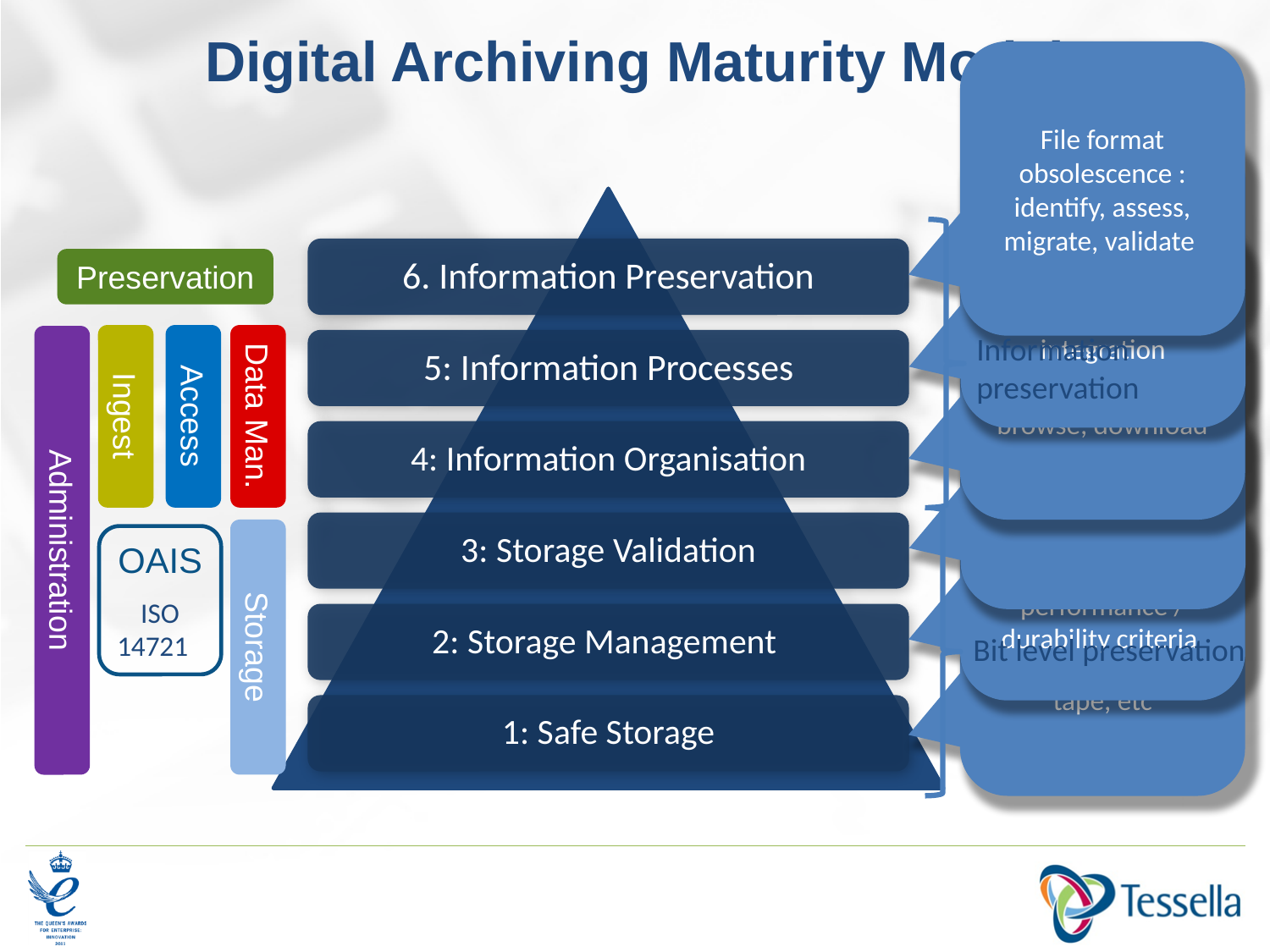

# Digital Archiving Maturity Model
File format obsolescence : identify, assess, migrate, validate
Advanced software for high throughput, workflows, APIs, integration

Software to manage hierarchy, security, metadata, search, browse, download

6. Information Preservation
Preservation
Constant checking of fixity, self healing from alternate copy
Information preservation

5: Information Processes
Ingest
Access
Data Man.
Move content to appropriate storage  Multiple locations, cost / performance / durability criteria

4: Information Organisation
Reliable storage with high reliability e.g. RAIDx, long life tape, etc

3: Storage Validation
OAIS
ISO
14721
Administration

2: Storage Management
Storage
Bit level preservation

1: Safe Storage